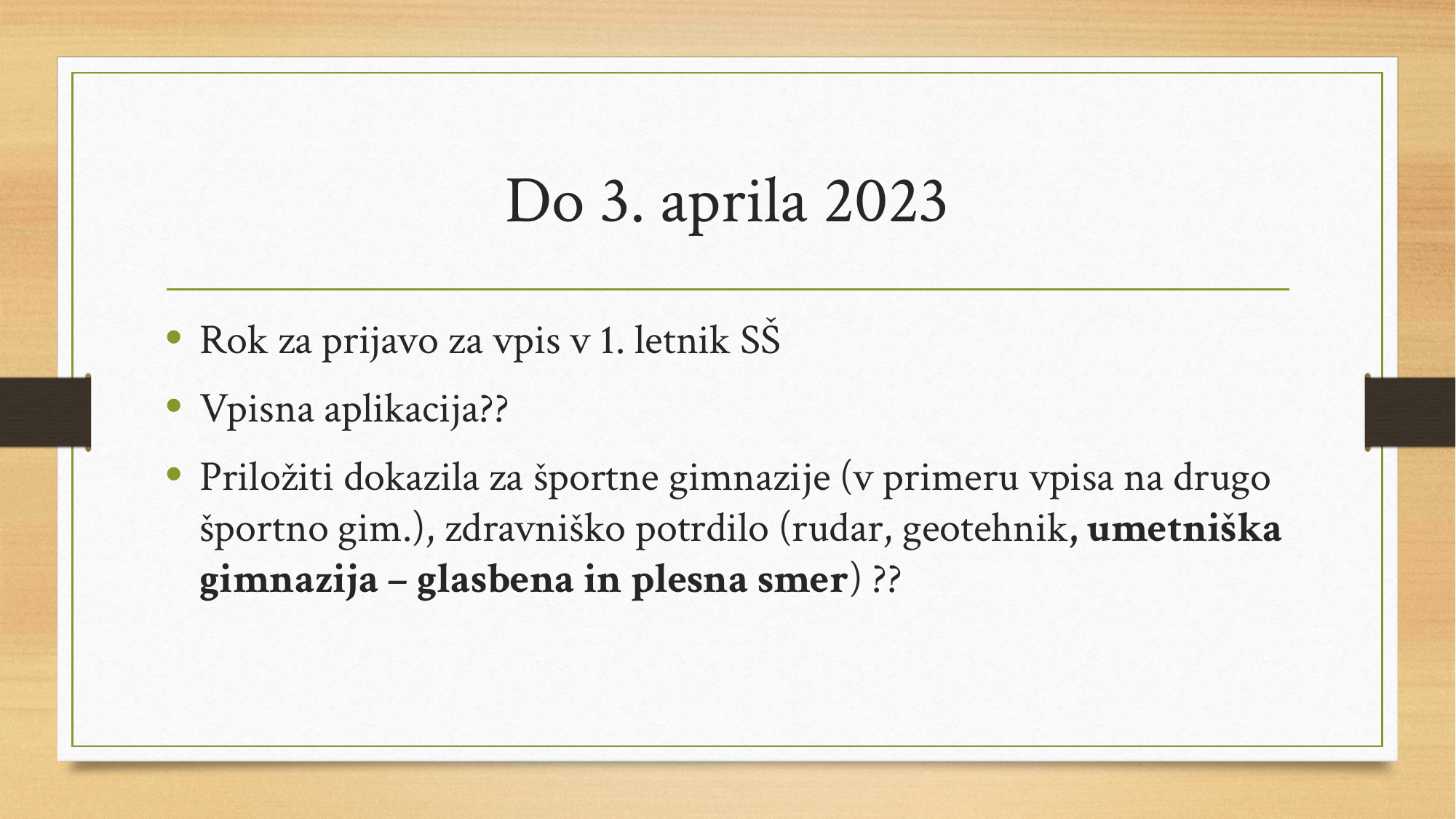

# Do 3. aprila 2023
Rok za prijavo za vpis v 1. letnik SŠ
Vpisna aplikacija??
Priložiti dokazila za športne gimnazije (v primeru vpisa na drugo športno gim.), zdravniško potrdilo (rudar, geotehnik, umetniška gimnazija – glasbena in plesna smer) ??